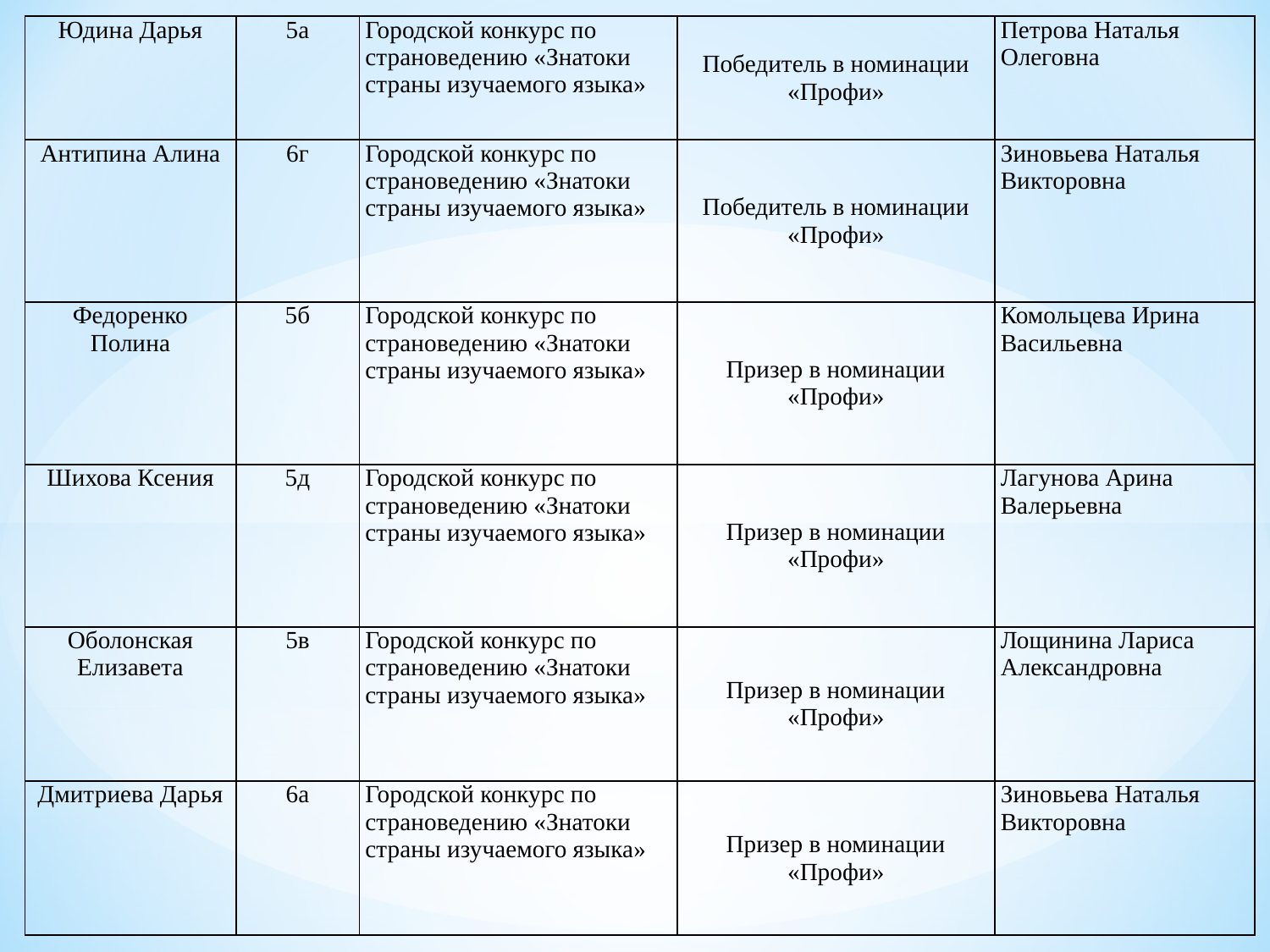

| Юдина Дарья | 5а | Городской конкурс по страноведению «Знатоки страны изучаемого языка» | Победитель в номинации «Профи» | Петрова Наталья Олеговна |
| --- | --- | --- | --- | --- |
| Антипина Алина | 6г | Городской конкурс по страноведению «Знатоки страны изучаемого языка» | Победитель в номинации «Профи» | Зиновьева Наталья Викторовна |
| Федоренко Полина | 5б | Городской конкурс по страноведению «Знатоки страны изучаемого языка» | Призер в номинации «Профи» | Комольцева Ирина Васильевна |
| Шихова Ксения | 5д | Городской конкурс по страноведению «Знатоки страны изучаемого языка» | Призер в номинации «Профи» | Лагунова Арина Валерьевна |
| Оболонская Елизавета | 5в | Городской конкурс по страноведению «Знатоки страны изучаемого языка» | Призер в номинации «Профи» | Лощинина Лариса Александровна |
| Дмитриева Дарья | 6а | Городской конкурс по страноведению «Знатоки страны изучаемого языка» | Призер в номинации «Профи» | Зиновьева Наталья Викторовна |